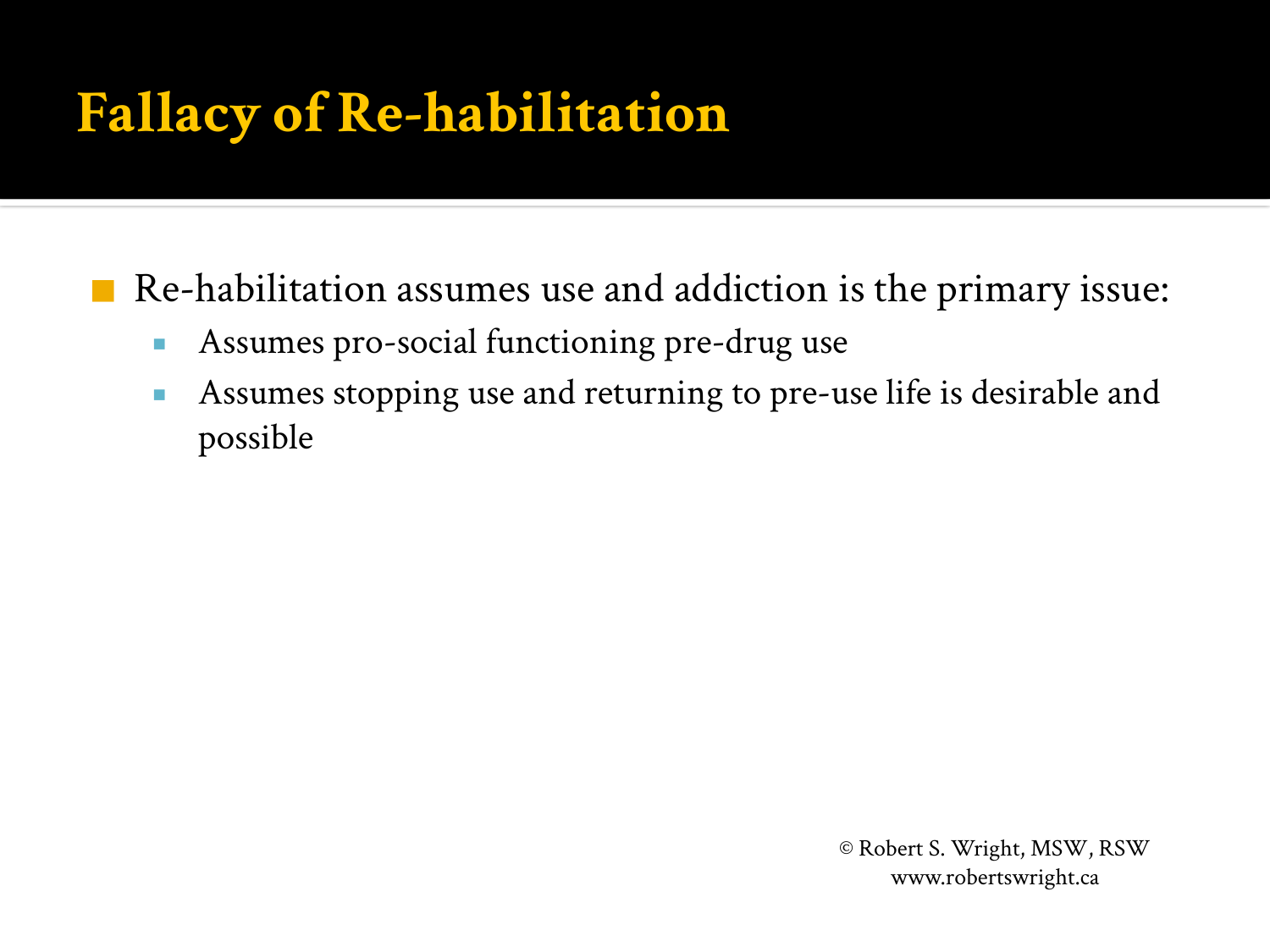

# Fallacy of Re-habilitation
Re-habilitation assumes use and addiction is the primary issue:
Assumes pro-social functioning pre-drug use
Assumes stopping use and returning to pre-use life is desirable and possible